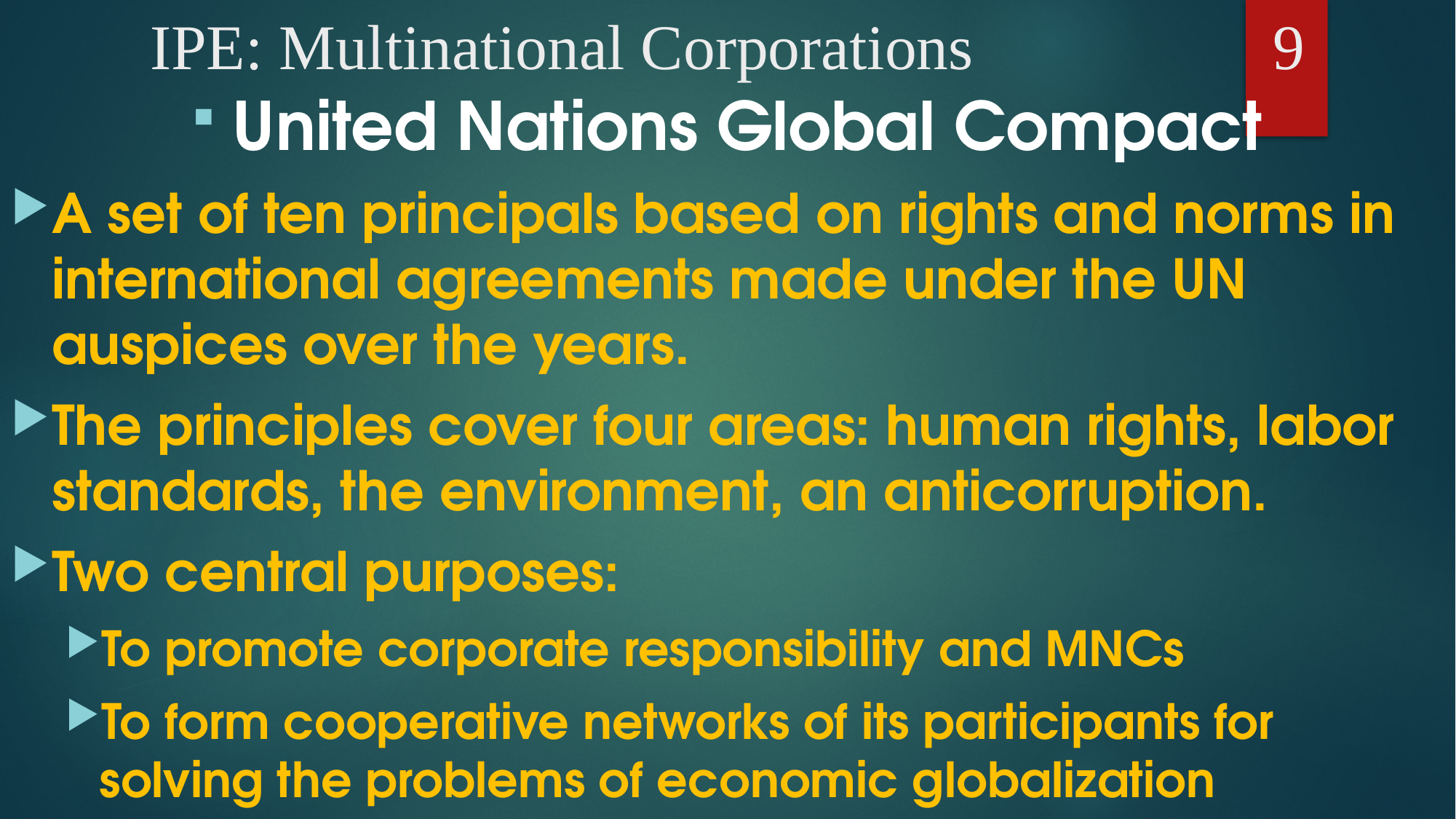

# IPE: Multinational Corporations			  9
United Nations Global Compact
A set of ten principals based on rights and norms in international agreements made under the UN auspices over the years.
The principles cover four areas: human rights, labor standards, the environment, an anticorruption.
Two central purposes:
To promote corporate responsibility and MNCs
To form cooperative networks of its participants for solving the problems of economic globalization